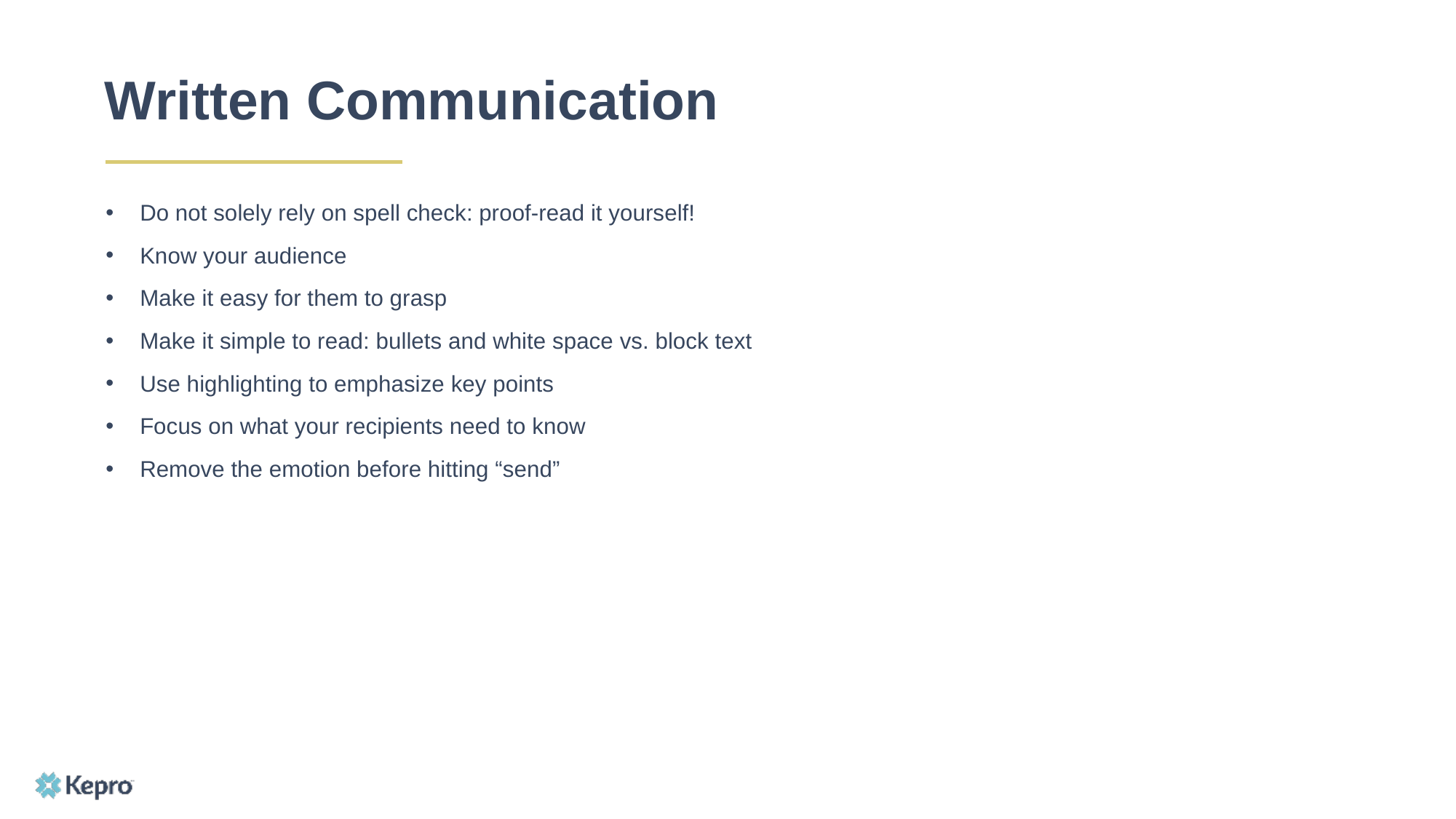

# Written Communication
Do not solely rely on spell check: proof-read it yourself!
Know your audience
Make it easy for them to grasp
Make it simple to read: bullets and white space vs. block text
Use highlighting to emphasize key points
Focus on what your recipients need to know
Remove the emotion before hitting “send”